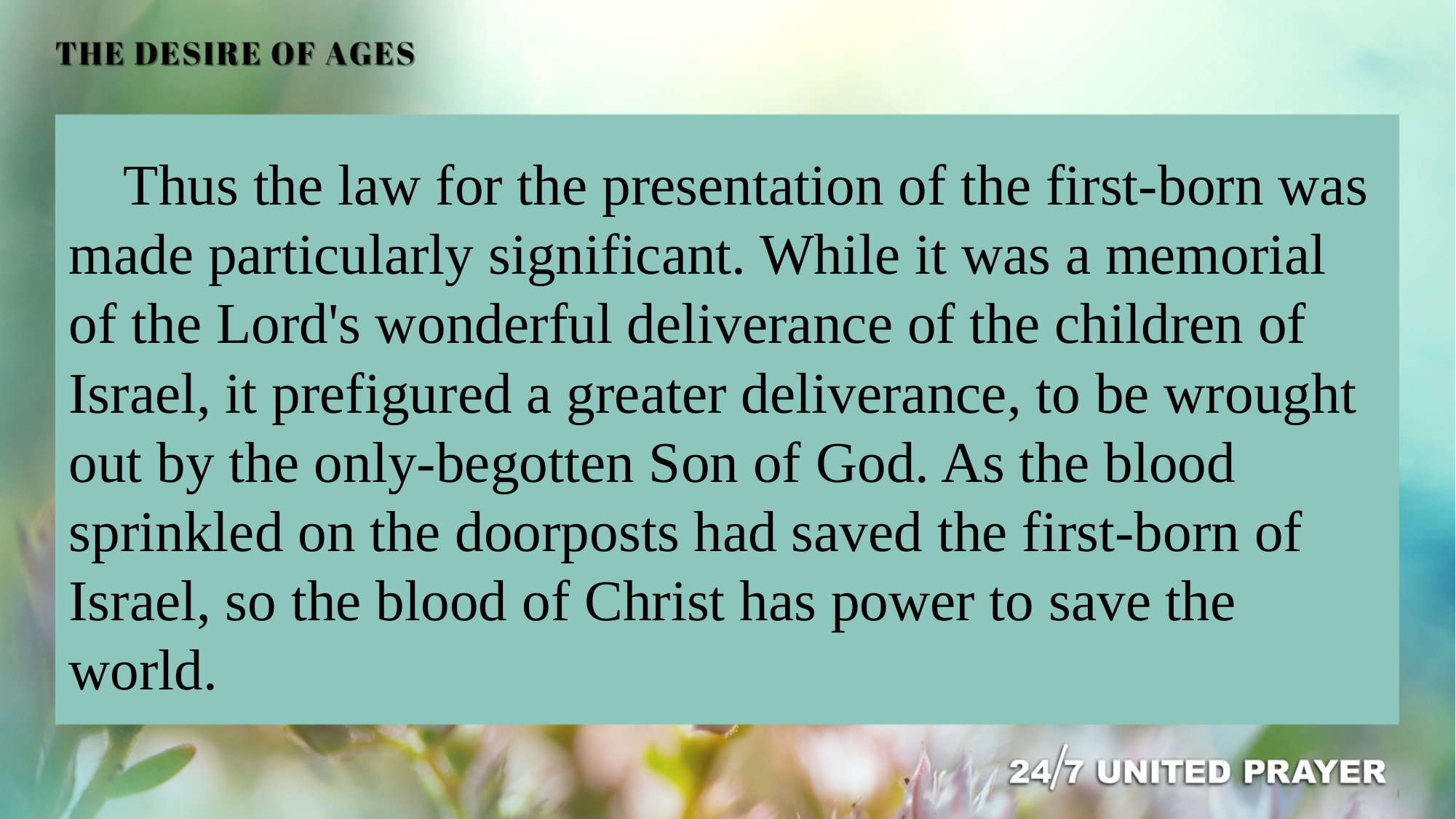

Thus the law for the presentation of the first-born was made particularly significant. While it was a memorial of the Lord's wonderful deliverance of the children of Israel, it prefigured a greater deliverance, to be wrought out by the only-begotten Son of God. As the blood sprinkled on the doorposts had saved the first-born of Israel, so the blood of Christ has power to save the world.